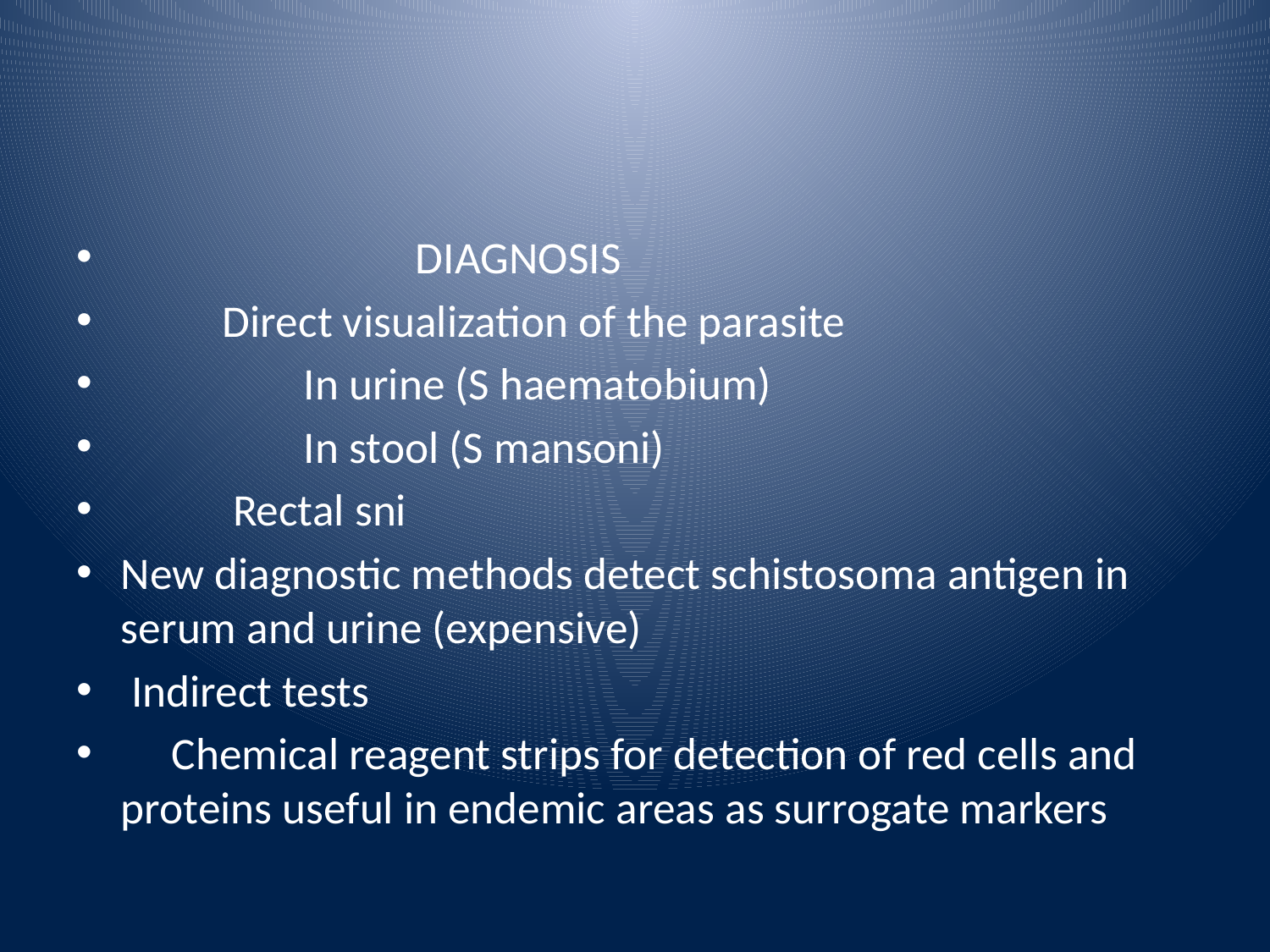

#
                             DIAGNOSIS
          Direct visualization of the parasite
                  In urine (S haematobium)
                  In stool (S mansoni)
           Rectal sni
New diagnostic methods detect schistosoma antigen in serum and urine (expensive)
 Indirect tests
     Chemical reagent strips for detection of red cells and proteins useful in endemic areas as surrogate markers